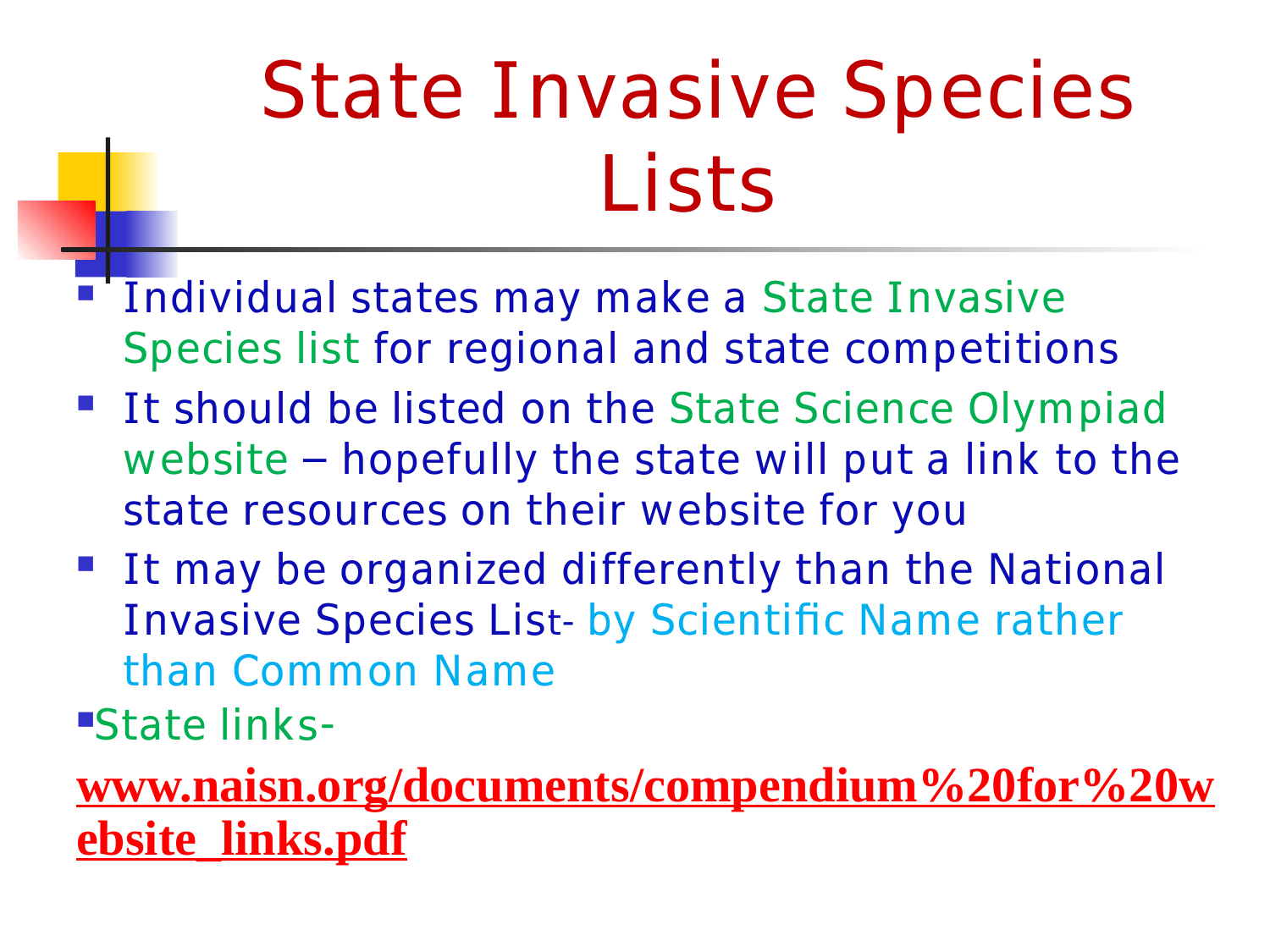

# State Invasive Species Lists
Individual states may make a State Invasive Species list for regional and state competitions
It should be listed on the State Science Olympiad website – hopefully the state will put a link to the state resources on their website for you
It may be organized differently than the National Invasive Species List- by Scientific Name rather than Common Name
State links-www.naisn.org/documents/compendium%20for%20website_links.pdf